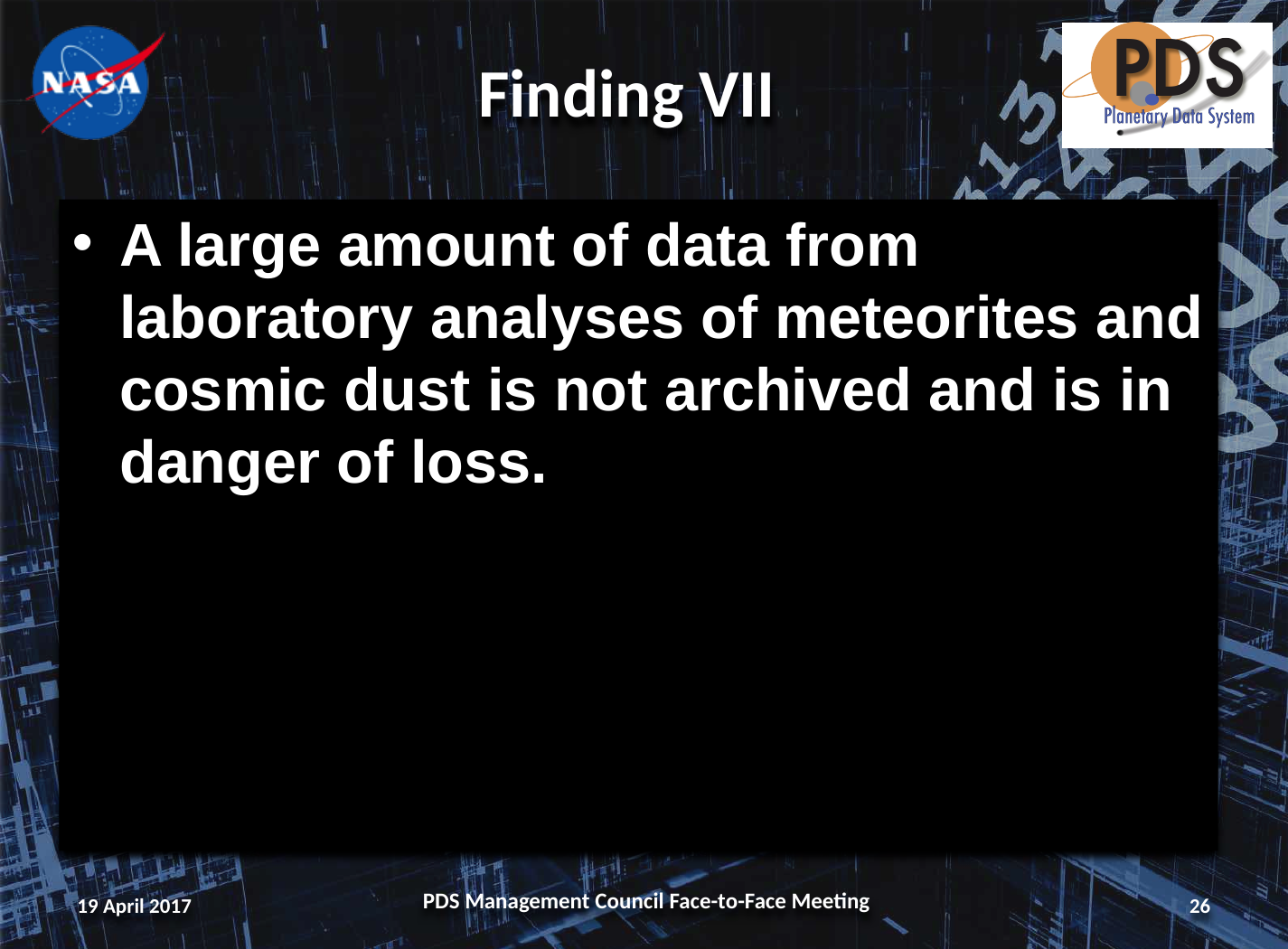

# Finding VII
A large amount of data from laboratory analyses of meteorites and cosmic dust is not archived and is in danger of loss.
19 April 2017
PDS Management Council Face-to-Face Meeting
26